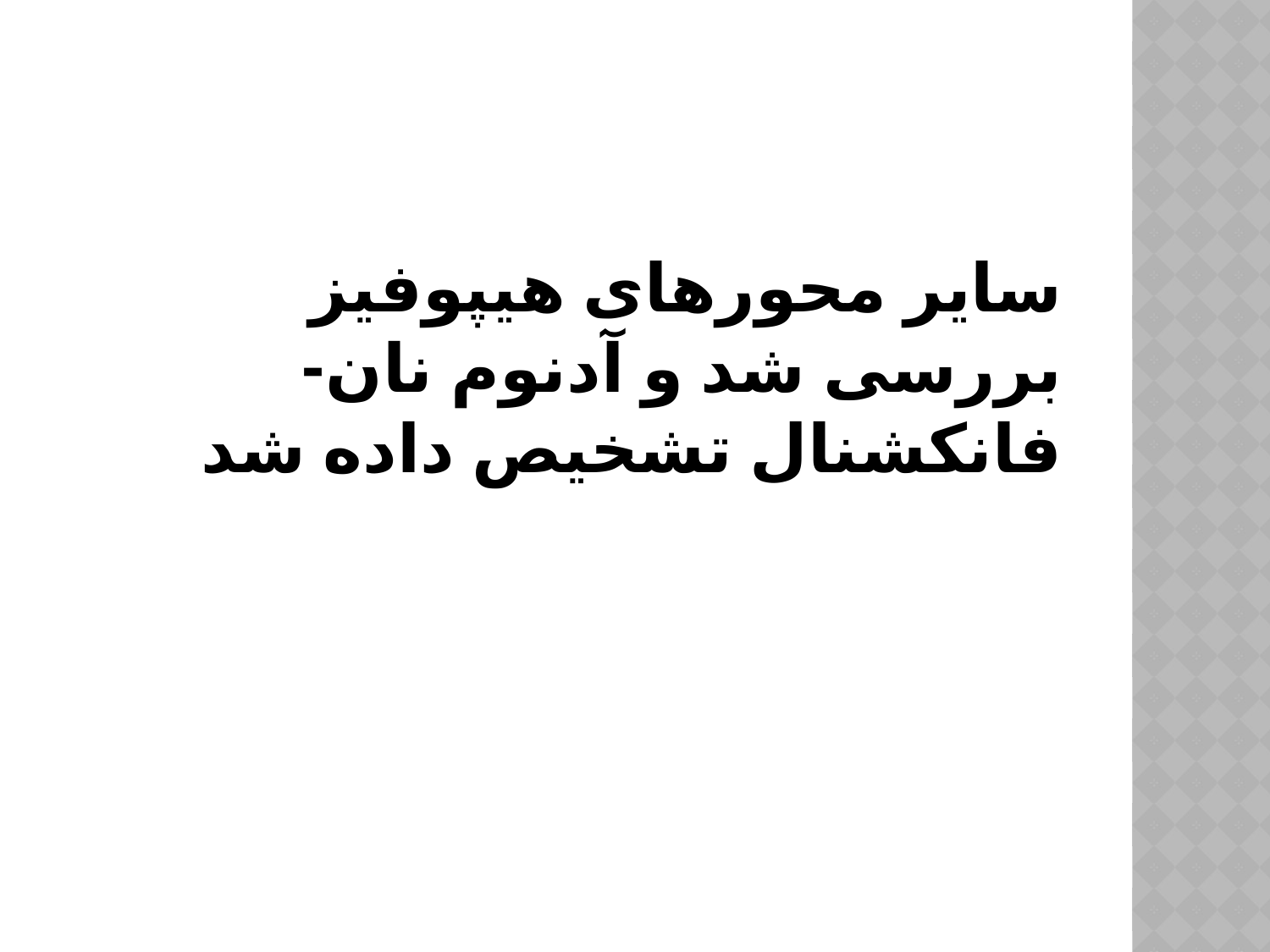

# سایر محورهای هیپوفیز بررسی شد و آدنوم نان-فانکشنال تشخیص داده شد